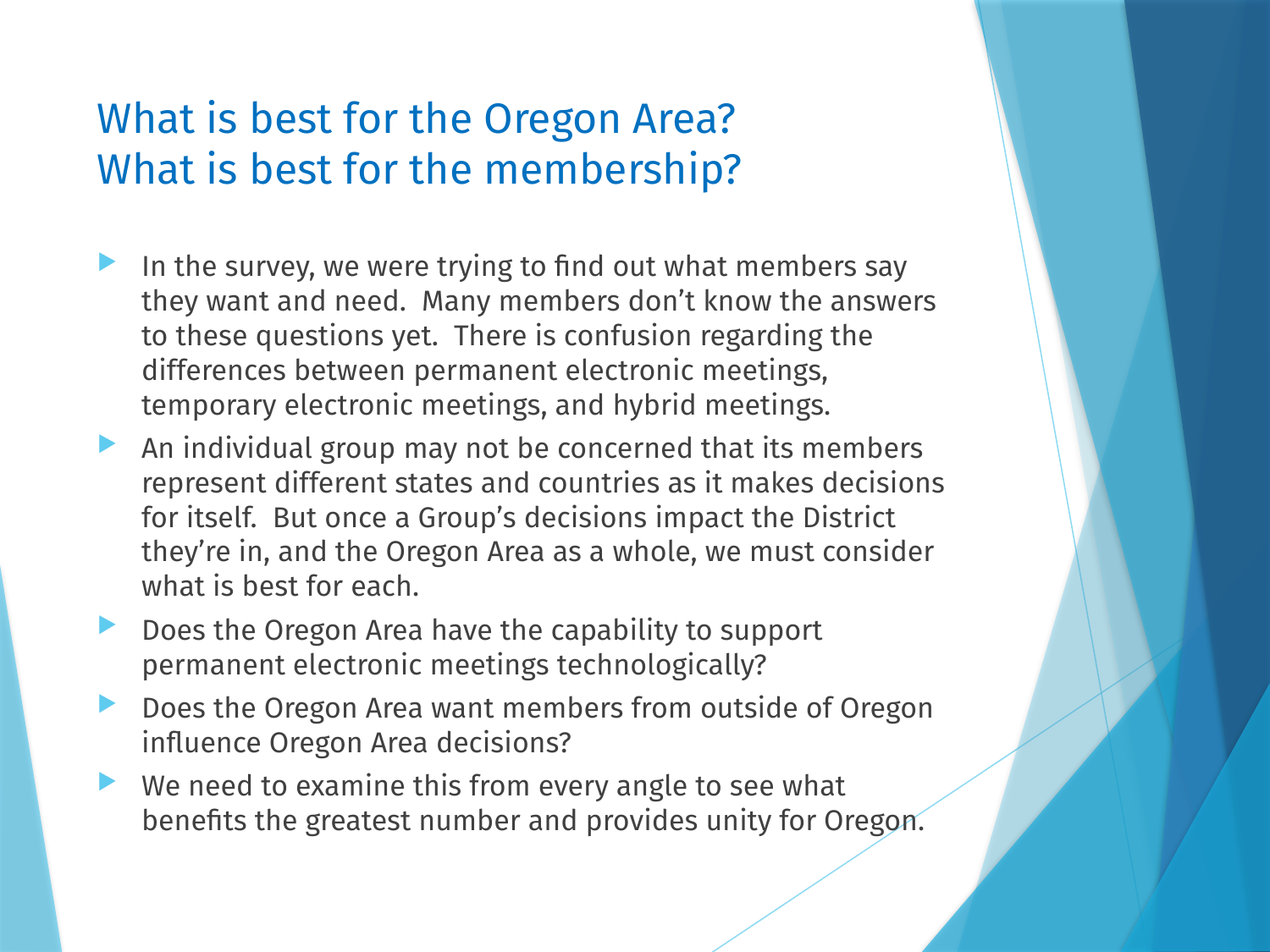

# What is best for the Oregon Area? What is best for the membership?
In the survey, we were trying to find out what members say they want and need.  Many members don’t know the answers to these questions yet.  There is confusion regarding the differences between permanent electronic meetings, temporary electronic meetings, and hybrid meetings.
An individual group may not be concerned that its members represent different states and countries as it makes decisions for itself.  But once a Group’s decisions impact the District they’re in, and the Oregon Area as a whole, we must consider what is best for each.
Does the Oregon Area have the capability to support permanent electronic meetings technologically?
Does the Oregon Area want members from outside of Oregon influence Oregon Area decisions?
We need to examine this from every angle to see what benefits the greatest number and provides unity for Oregon.